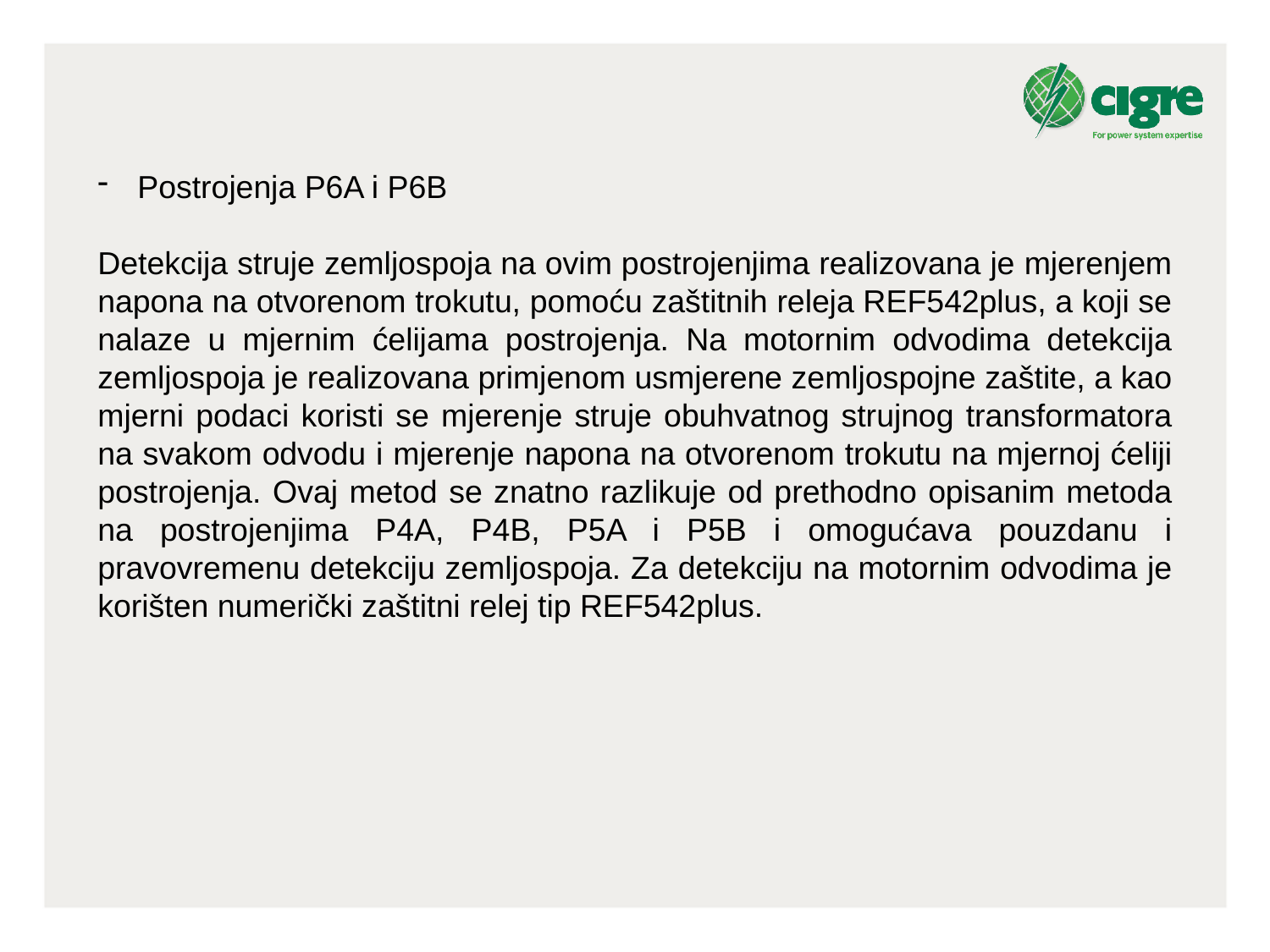

Postrojenja P6A i P6B

Detekcija struje zemljospoja na ovim postrojenjima realizovana je mjerenjem napona na otvorenom trokutu, pomoću zaštitnih releja REF542plus, a koji se nalaze u mjernim ćelijama postrojenja. Na motornim odvodima detekcija zemljospoja je realizovana primjenom usmjerene zemljospojne zaštite, a kao mjerni podaci koristi se mjerenje struje obuhvatnog strujnog transformatora na svakom odvodu i mjerenje napona na otvorenom trokutu na mjernoj ćeliji postrojenja. Ovaj metod se znatno razlikuje od prethodno opisanim metoda na postrojenjima P4A, P4B, P5A i P5B i omogućava pouzdanu i pravovremenu detekciju zemljospoja. Za detekciju na motornim odvodima je korišten numerički zaštitni relej tip REF542plus.